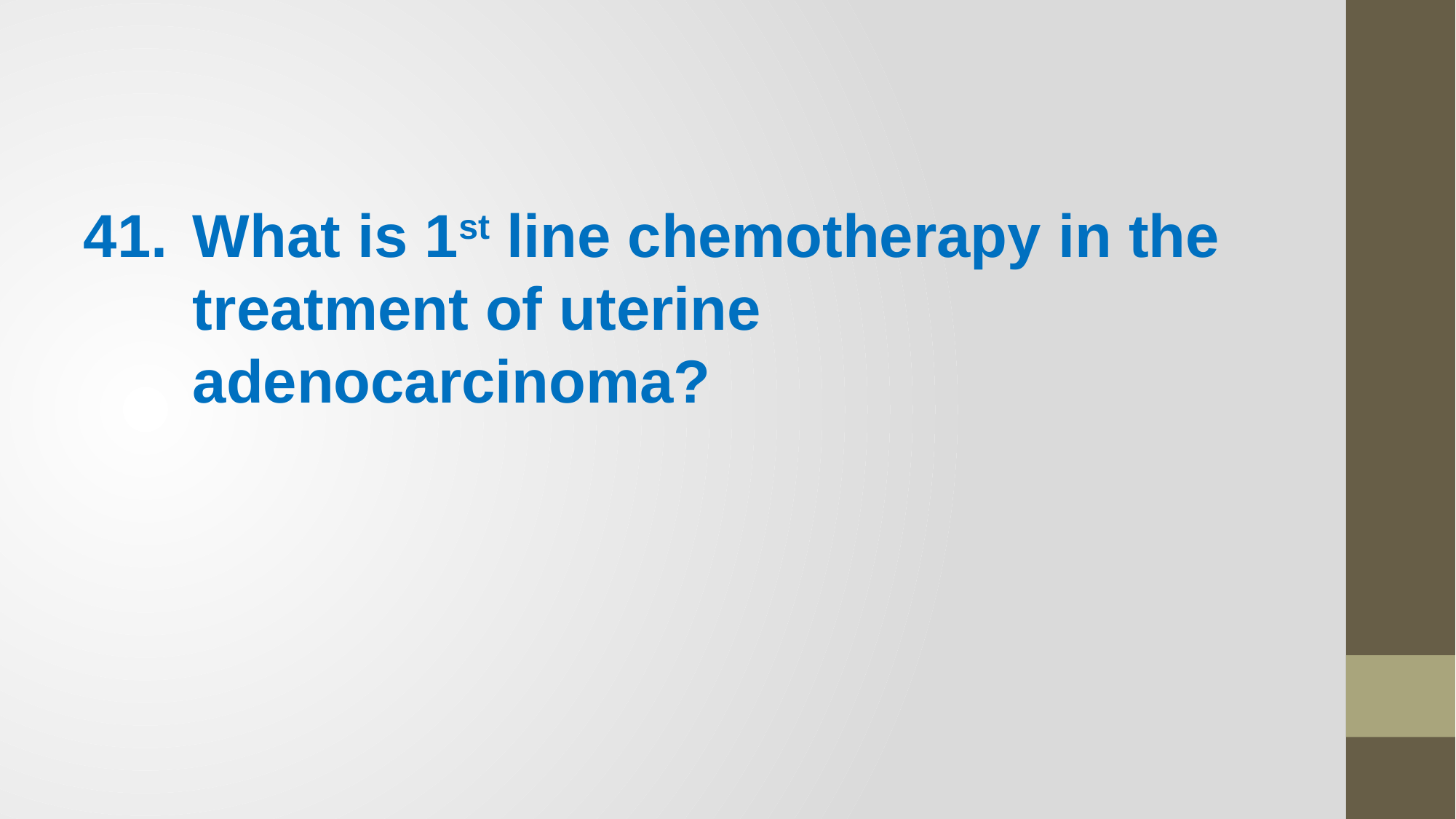

41. 	What is 1st line chemotherapy in the treatment of uterine adenocarcinoma?